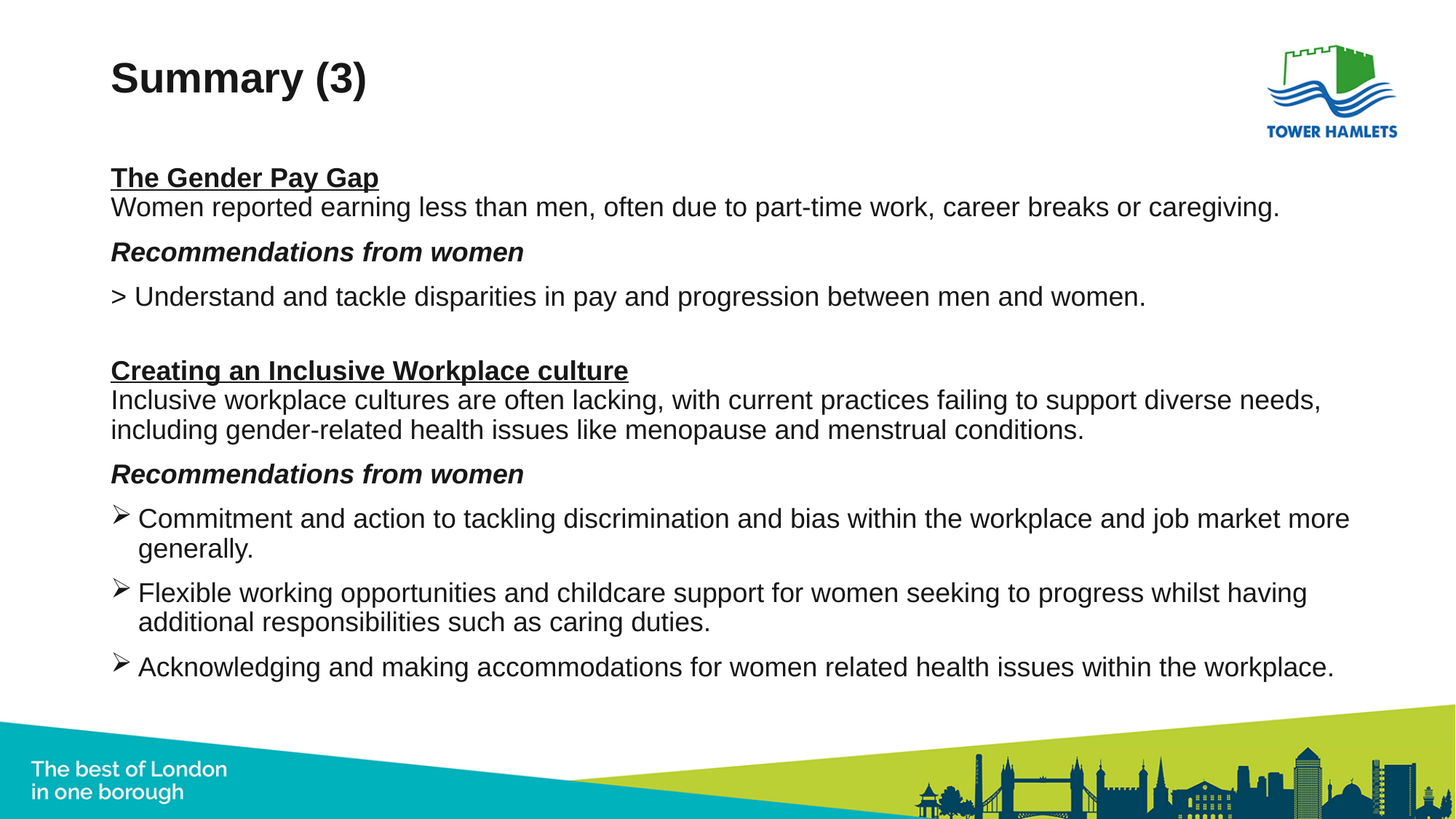

# Summary (3)
The Gender Pay Gap
Women reported earning less than men, often due to part-time work, career breaks or caregiving.
Recommendations from women
> Understand and tackle disparities in pay and progression between men and women.
Creating an Inclusive Workplace culture
Inclusive workplace cultures are often lacking, with current practices failing to support diverse needs, including gender-related health issues like menopause and menstrual conditions.
Recommendations from women
Commitment and action to tackling discrimination and bias within the workplace and job market more generally.
Flexible working opportunities and childcare support for women seeking to progress whilst having additional responsibilities such as caring duties.
Acknowledging and making accommodations for women related health issues within the workplace.